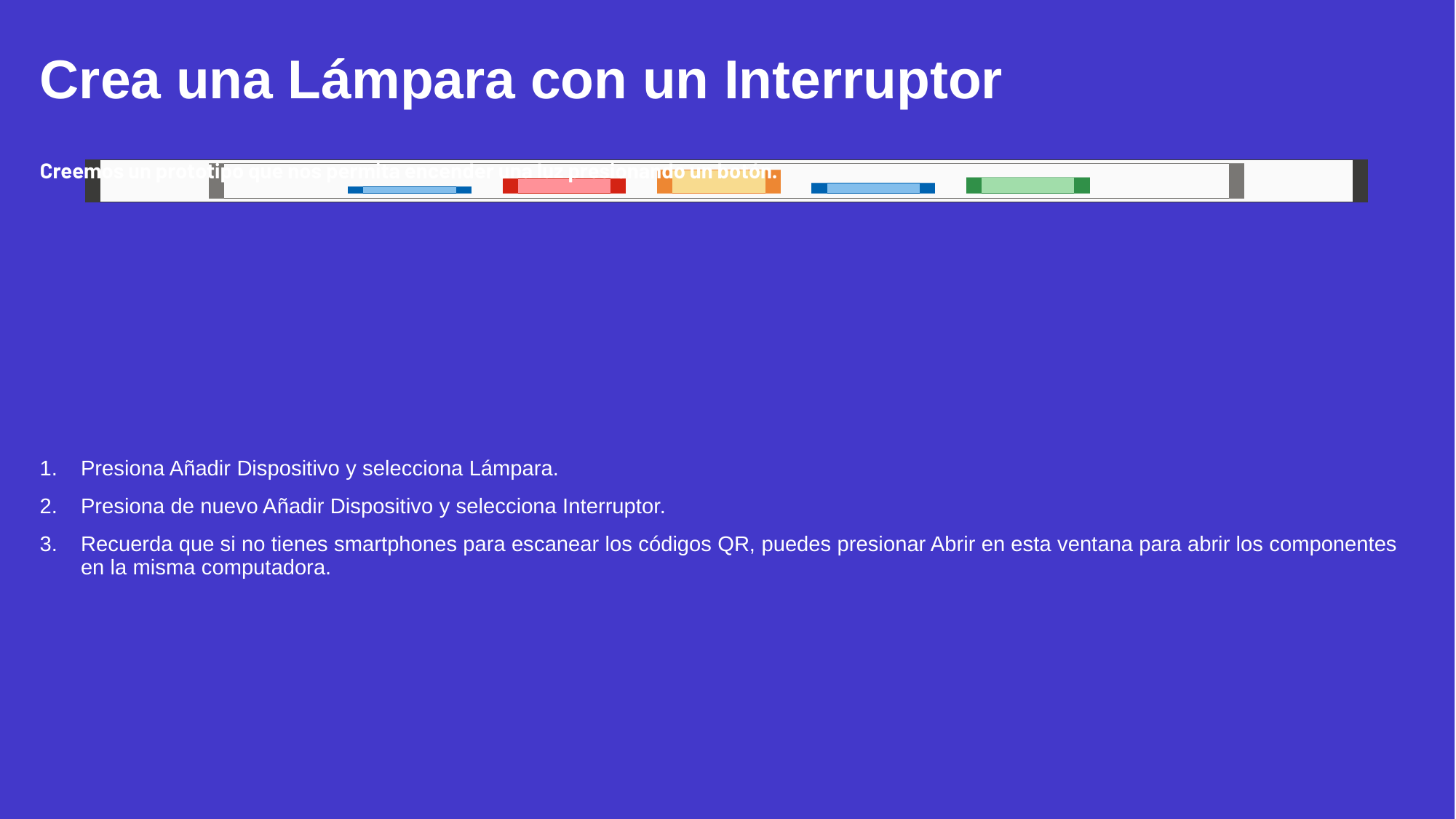

# Crea una Lámpara con un Interruptor
Creemos un prototipo que nos permita encender una luz presionando un botón.
Presiona Añadir Dispositivo y selecciona Lámpara.
Presiona de nuevo Añadir Dispositivo y selecciona Interruptor.
Recuerda que si no tienes smartphones para escanear los códigos QR, puedes presionar Abrir en esta ventana para abrir los componentes en la misma computadora.